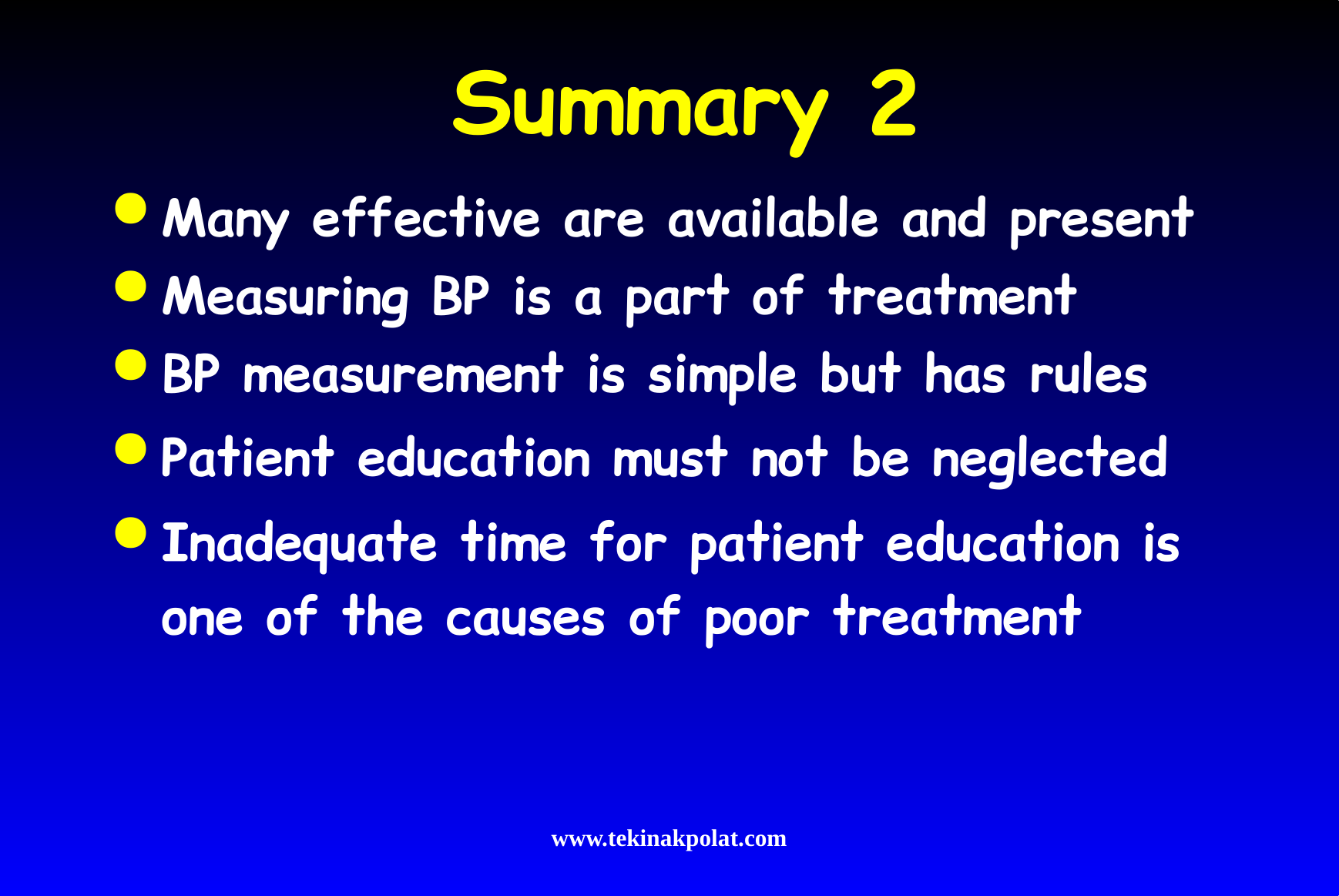

# Summary 2
Many effective are available and present
Measuring BP is a part of treatment
BP measurement is simple but has rules
Patient education must not be neglected
Inadequate time for patient education is one of the causes of poor treatment

www.tekinakpolat.com